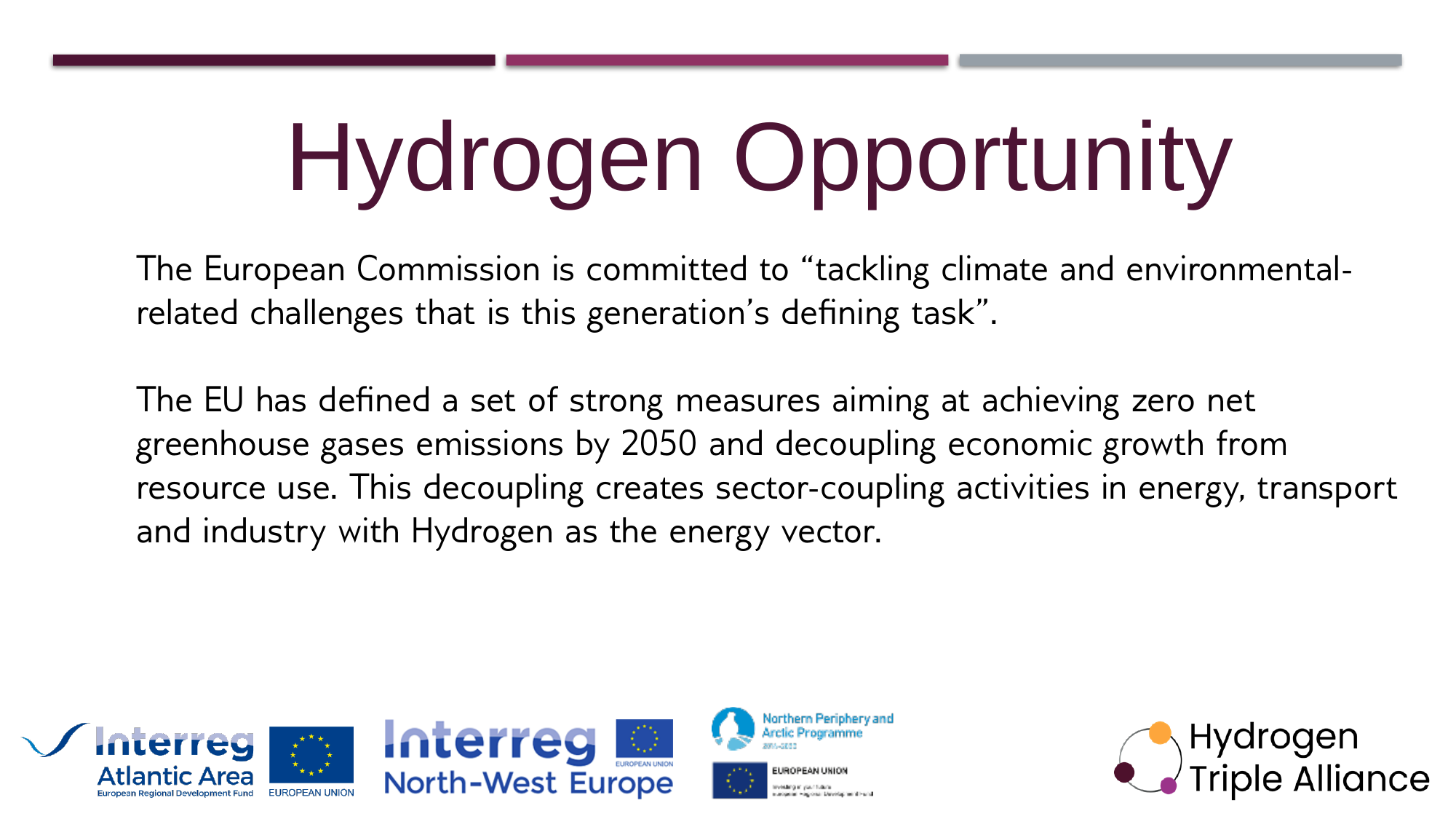

Hydrogen Opportunity
The European Commission is committed to “tackling climate and environmental-related challenges that is this generation’s defining task”.

The EU has defined a set of strong measures aiming at achieving zero net greenhouse gases emissions by 2050 and decoupling economic growth from resource use. This decoupling creates sector-coupling activities in energy, transport and industry with Hydrogen as the energy vector.